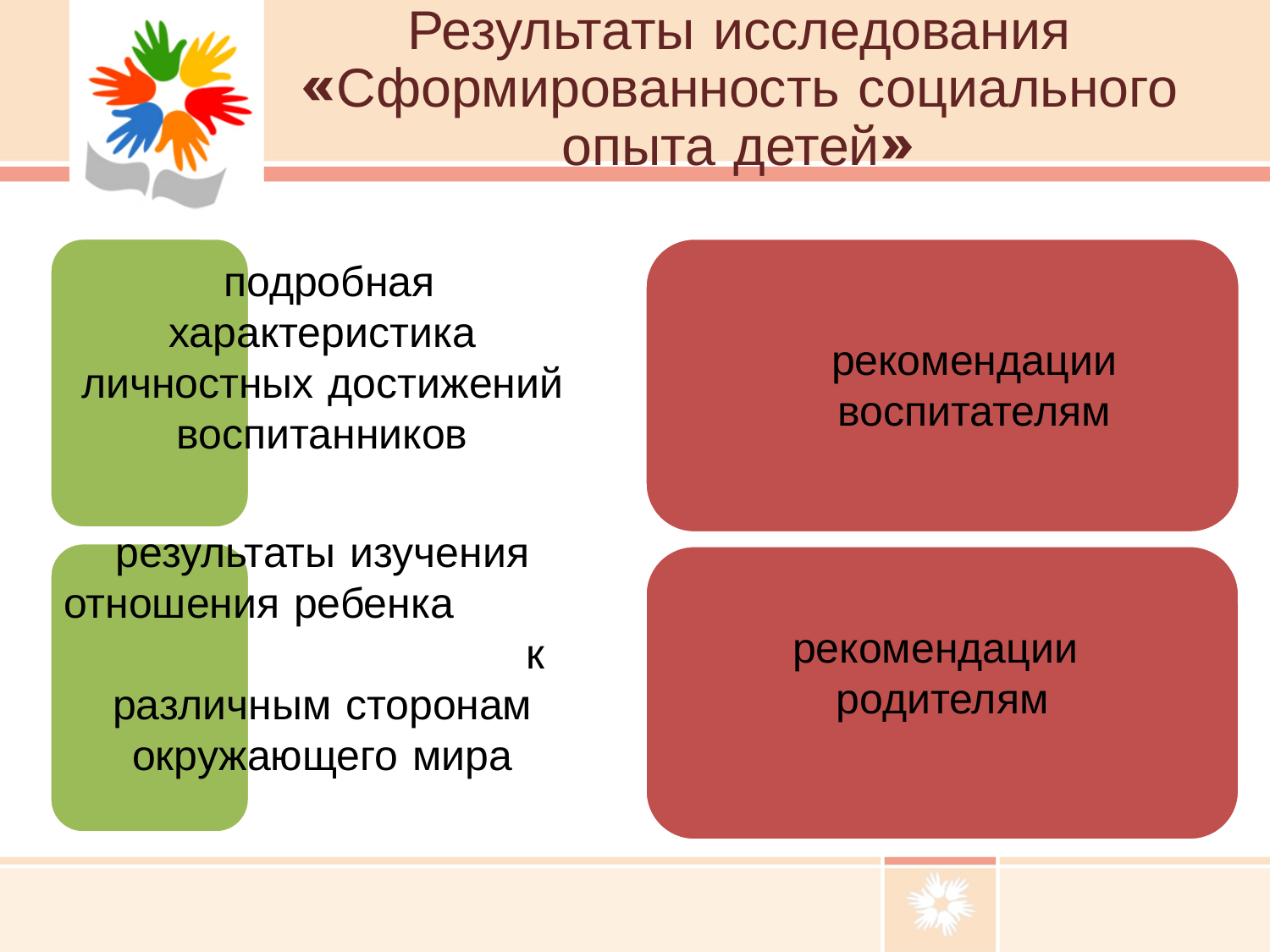

# Результаты исследования «Сформированность социального опыта детей»

 подробная характеристика личностных достижений воспитанников

результаты изучения отношения ребенка                                        к различным сторонам окружающего мира
рекомендации воспитателям

рекомендации
родителям